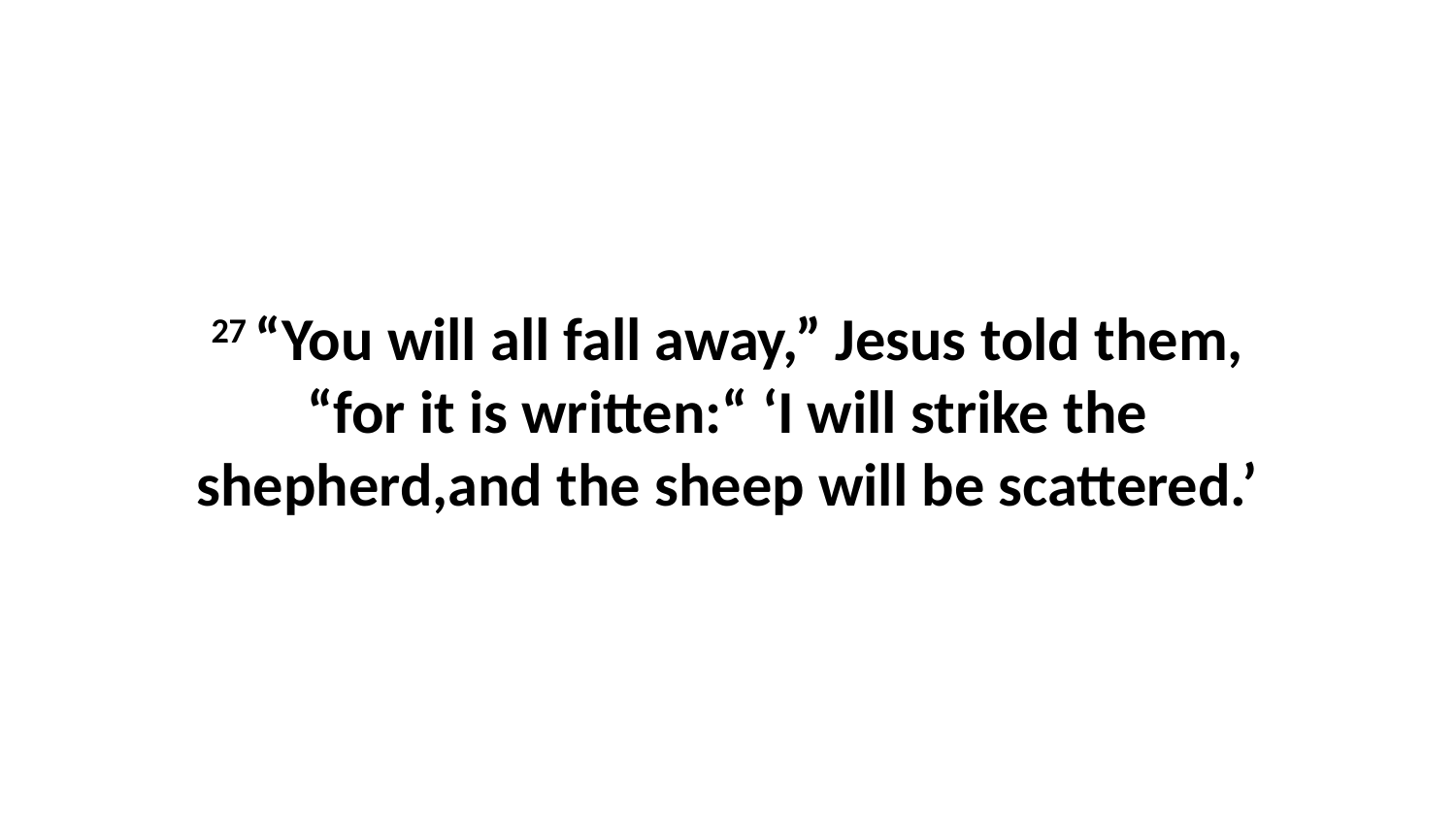

27 “You will all fall away,” Jesus told them, “for it is written:“ ‘I will strike the shepherd,and the sheep will be scattered.’